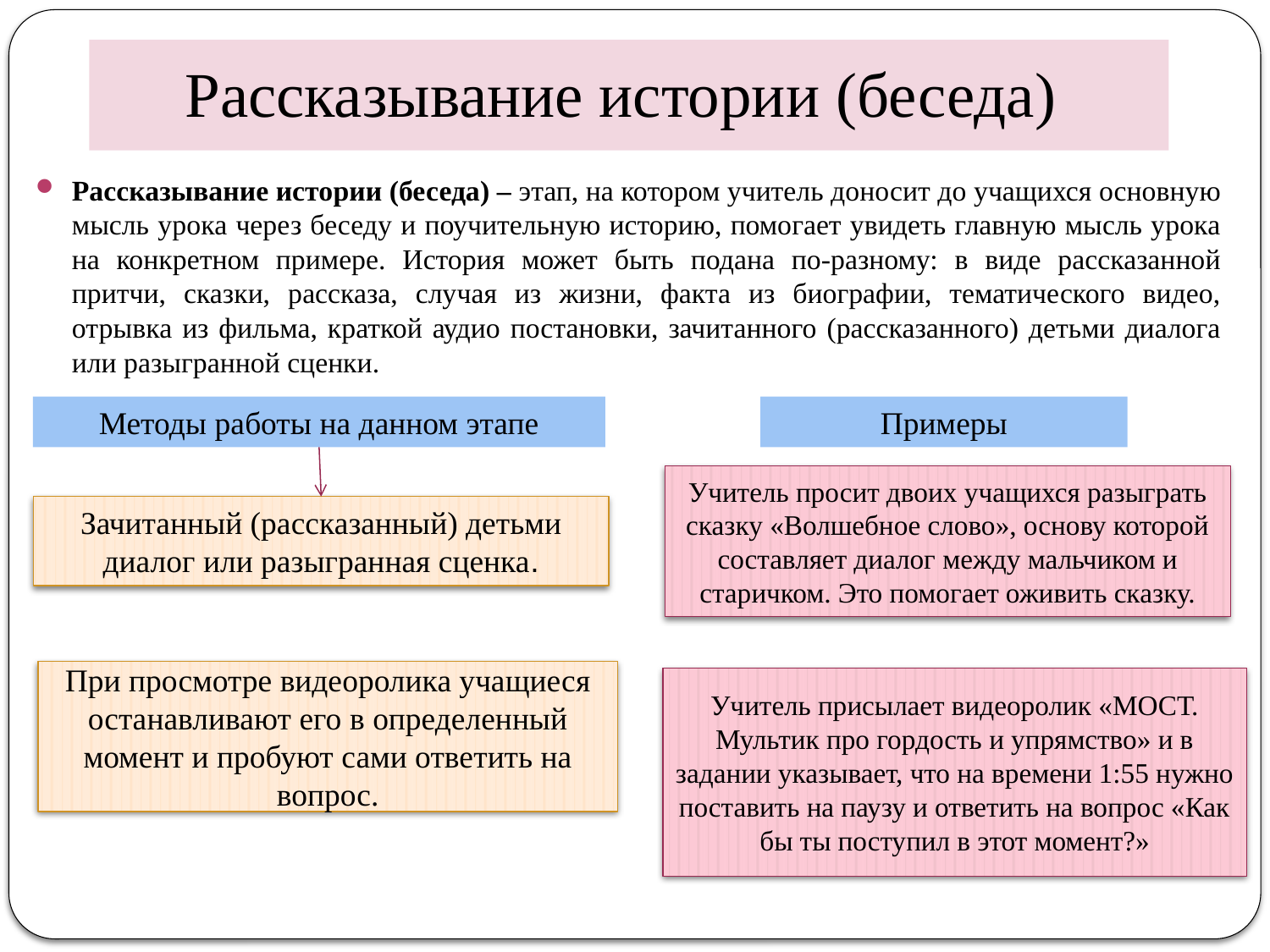

# Рассказывание истории (беседа)
Рассказывание истории (беседа) – этап, на котором учитель доносит до учащихся основную мысль урока через беседу и поучительную историю, помогает увидеть главную мысль урока на конкретном примере. История может быть подана по-разному: в виде рассказанной притчи, сказки, рассказа, случая из жизни, факта из биографии, тематического видео, отрывка из фильма, краткой аудио постановки, зачитанного (рассказанного) детьми диалога или разыгранной сценки.
Методы работы на данном этапе
Примеры
Учитель просит двоих учащихся разыграть сказку «Волшебное слово», основу которой составляет диалог между мальчиком и старичком. Это помогает оживить сказку.
Зачитанный (рассказанный) детьми диалог или разыгранная сценка.
При просмотре видеоролика учащиеся останавливают его в определенный момент и пробуют сами ответить на вопрос.
Учитель присылает видеоролик «МОСТ. Мультик про гордость и упрямство» и в задании указывает, что на времени 1:55 нужно поставить на паузу и ответить на вопрос «Как бы ты поступил в этот момент?»